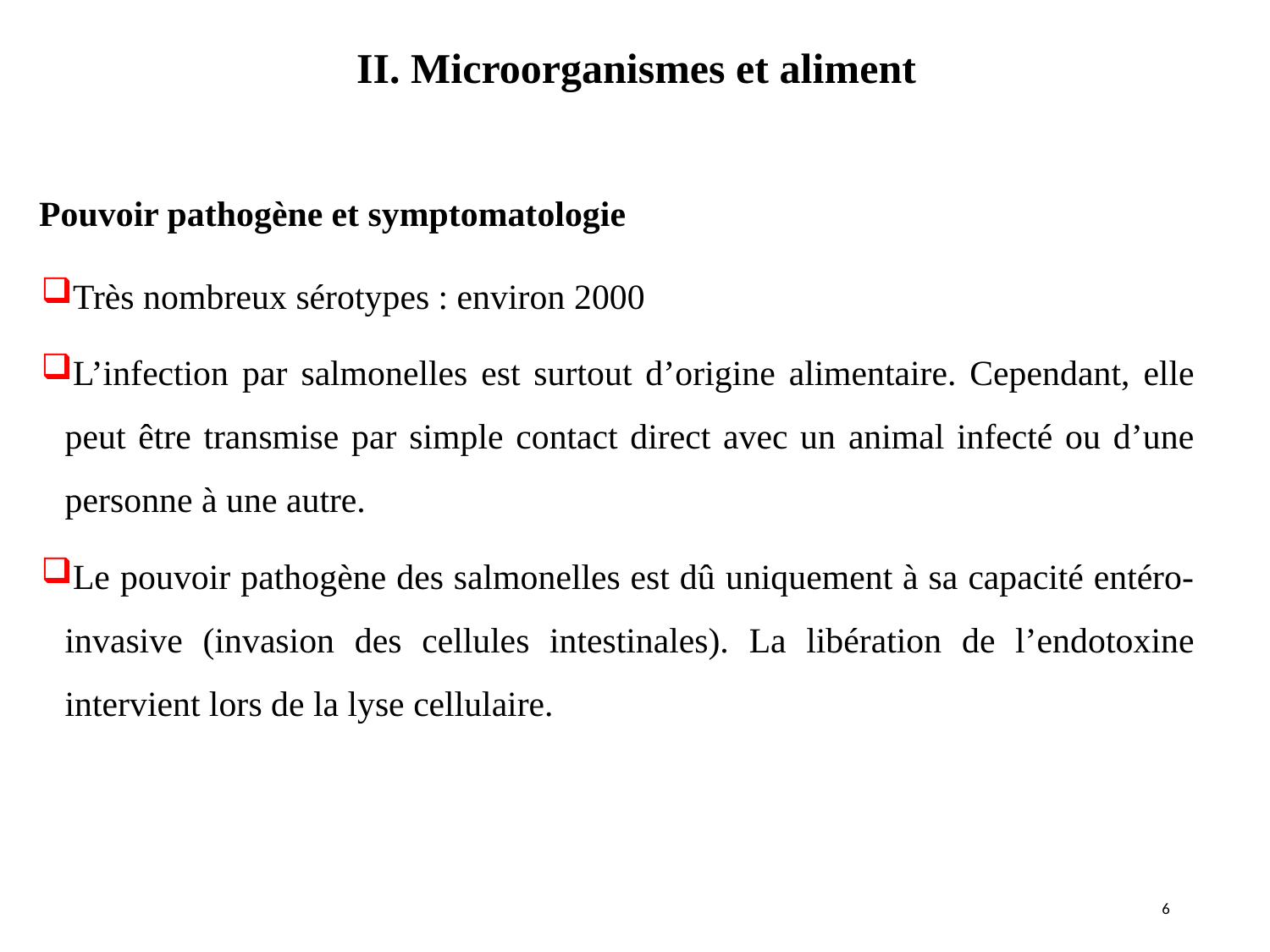

II. Microorganismes et aliment
#

Pouvoir pathogène et symptomatologie
Très nombreux sérotypes : environ 2000
L’infection par salmonelles est surtout d’origine alimentaire. Cependant, elle peut être transmise par simple contact direct avec un animal infecté ou d’une personne à une autre.
Le pouvoir pathogène des salmonelles est dû uniquement à sa capacité entéro-invasive (invasion des cellules intestinales). La libération de l’endotoxine intervient lors de la lyse cellulaire.
6